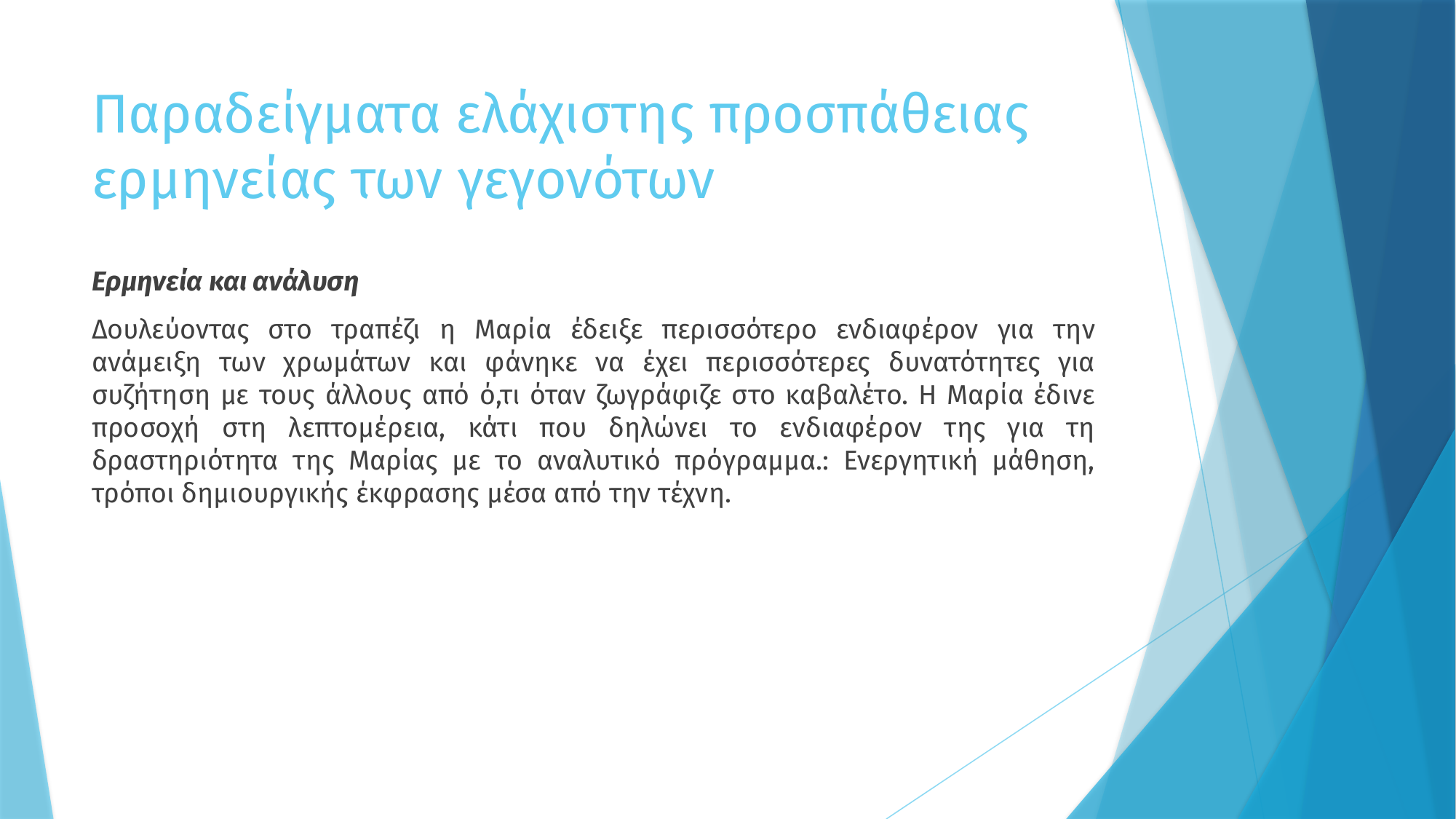

# Παραδείγματα ελάχιστης προσπάθειας ερμηνείας των γεγονότων
Ερμηνεία και ανάλυση
Δουλεύοντας στο τραπέζι η Μαρία έδειξε περισσότερο ενδιαφέρον για την ανάμειξη των χρωμάτων και φάνηκε να έχει περισσότερες δυνατότητες για συζήτηση με τους άλλους από ό,τι όταν ζωγράφιζε στο καβαλέτο. Η Μαρία έδινε προσοχή στη λεπτομέρεια, κάτι που δηλώνει το ενδιαφέρον της για τη δραστηριότητα της Μαρίας με το αναλυτικό πρόγραμμα.: Ενεργητική μάθηση, τρόποι δημιουργικής έκφρασης μέσα από την τέχνη.